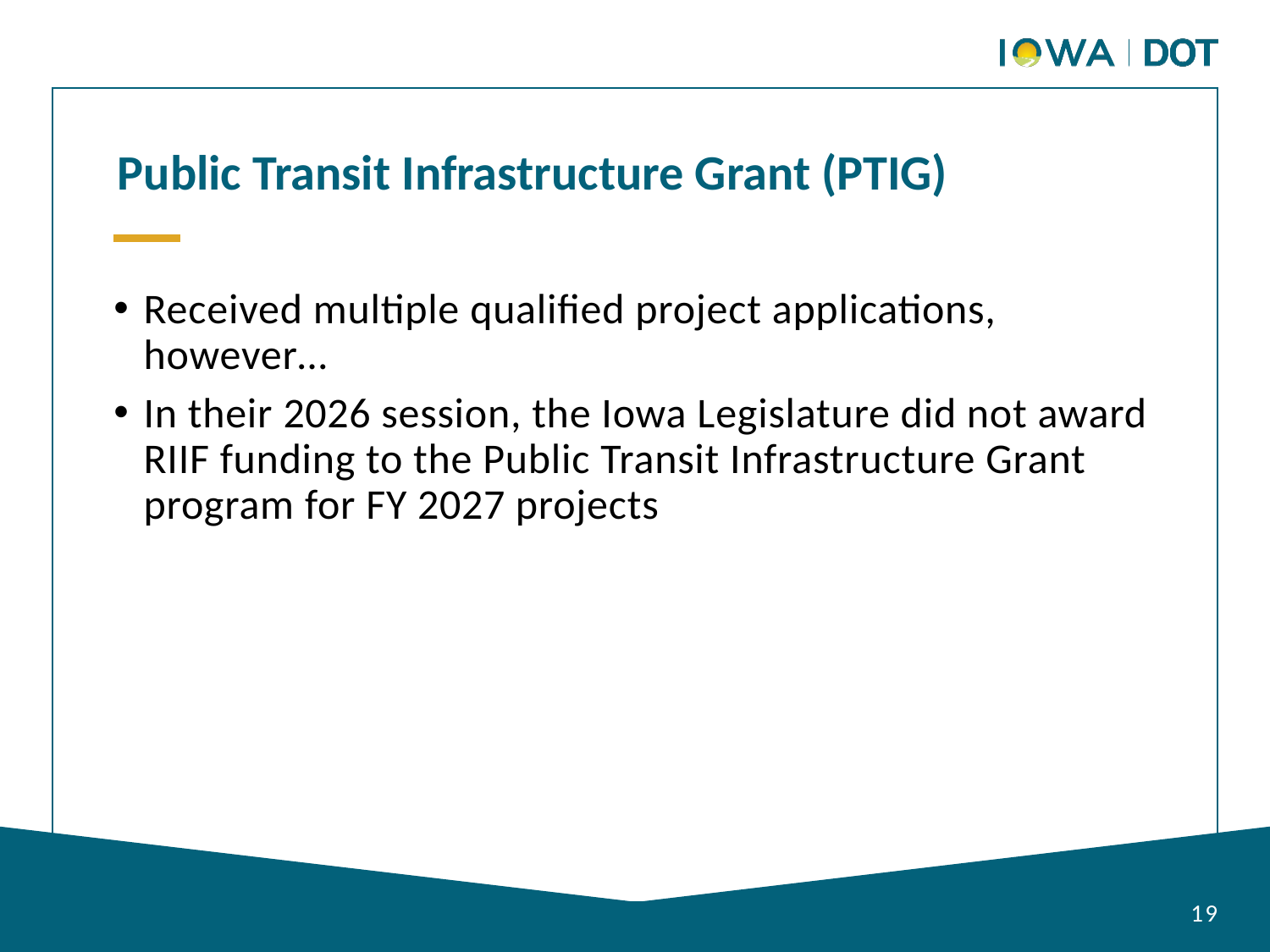

Public Transit Infrastructure Grant (PTIG)
Received multiple qualified project applications, however…
In their 2026 session, the Iowa Legislature did not award RIIF funding to the Public Transit Infrastructure Grant program for FY 2027 projects